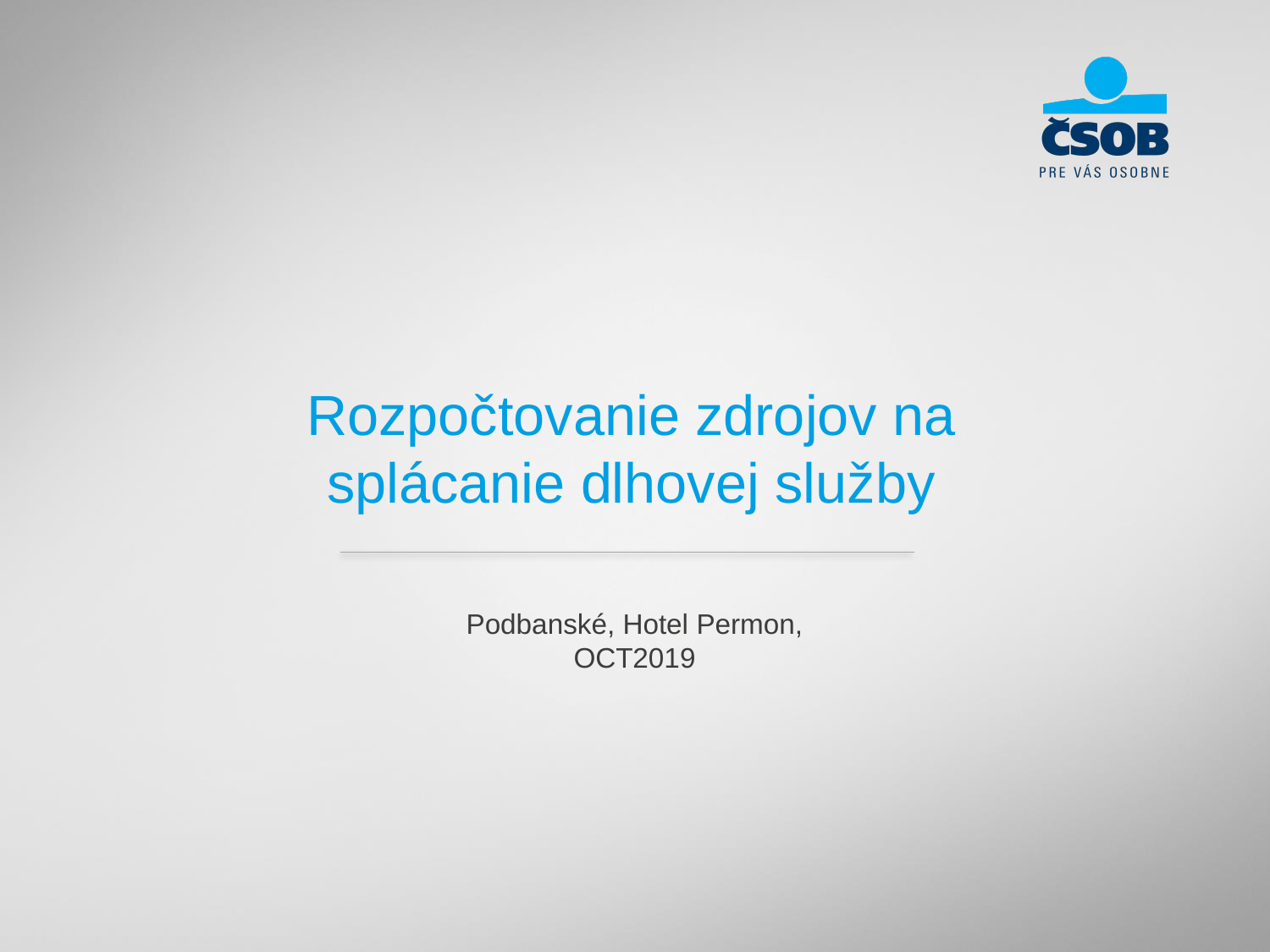

Rozpočtovanie zdrojov na splácanie dlhovej služby

Podbanské, Hotel Permon, OCT2019